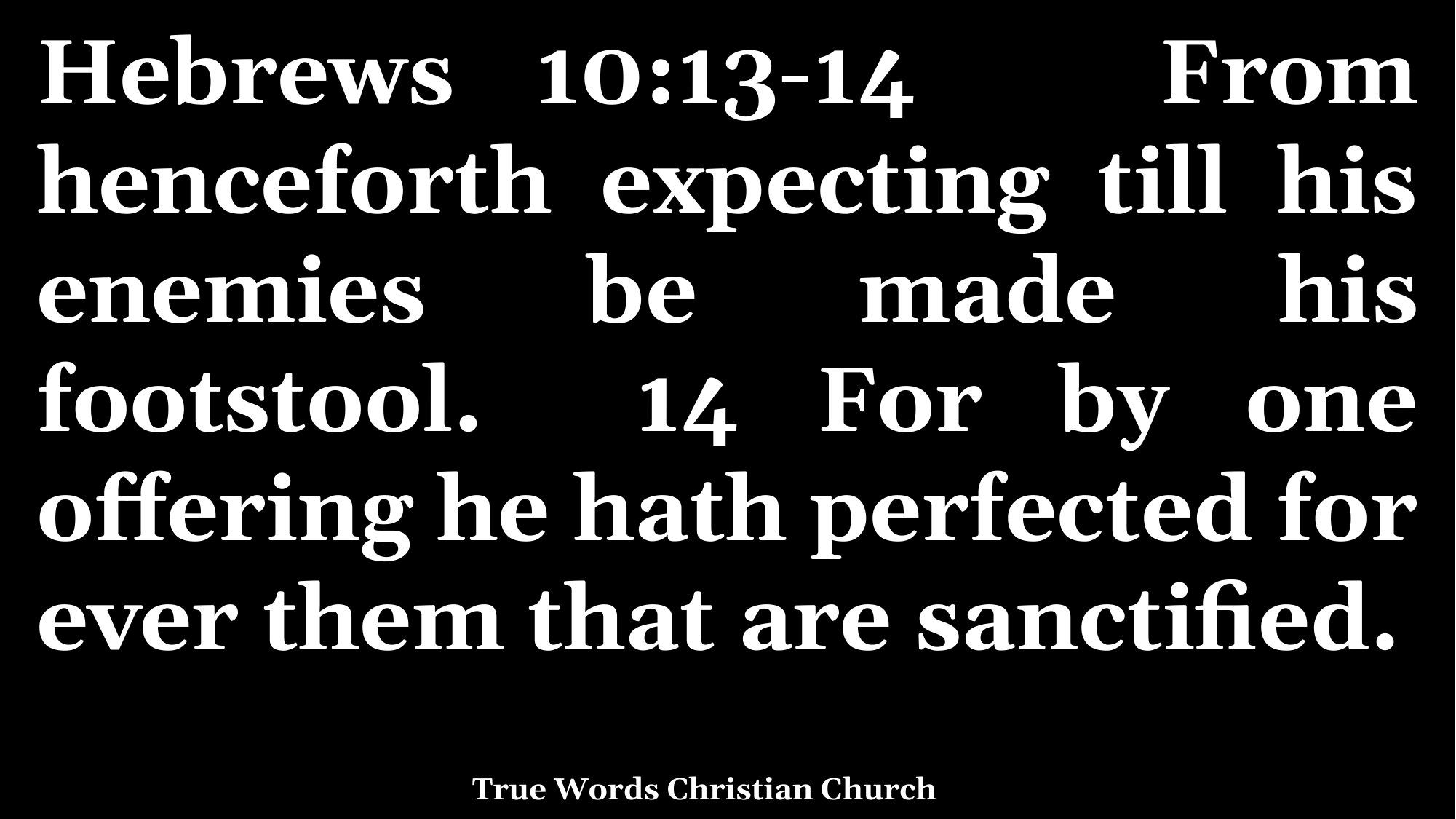

Hebrews 10:13-14   From henceforth expecting till his enemies be made his footstool.  14 For by one offering he hath perfected for ever them that are sanctified.
True Words Christian Church